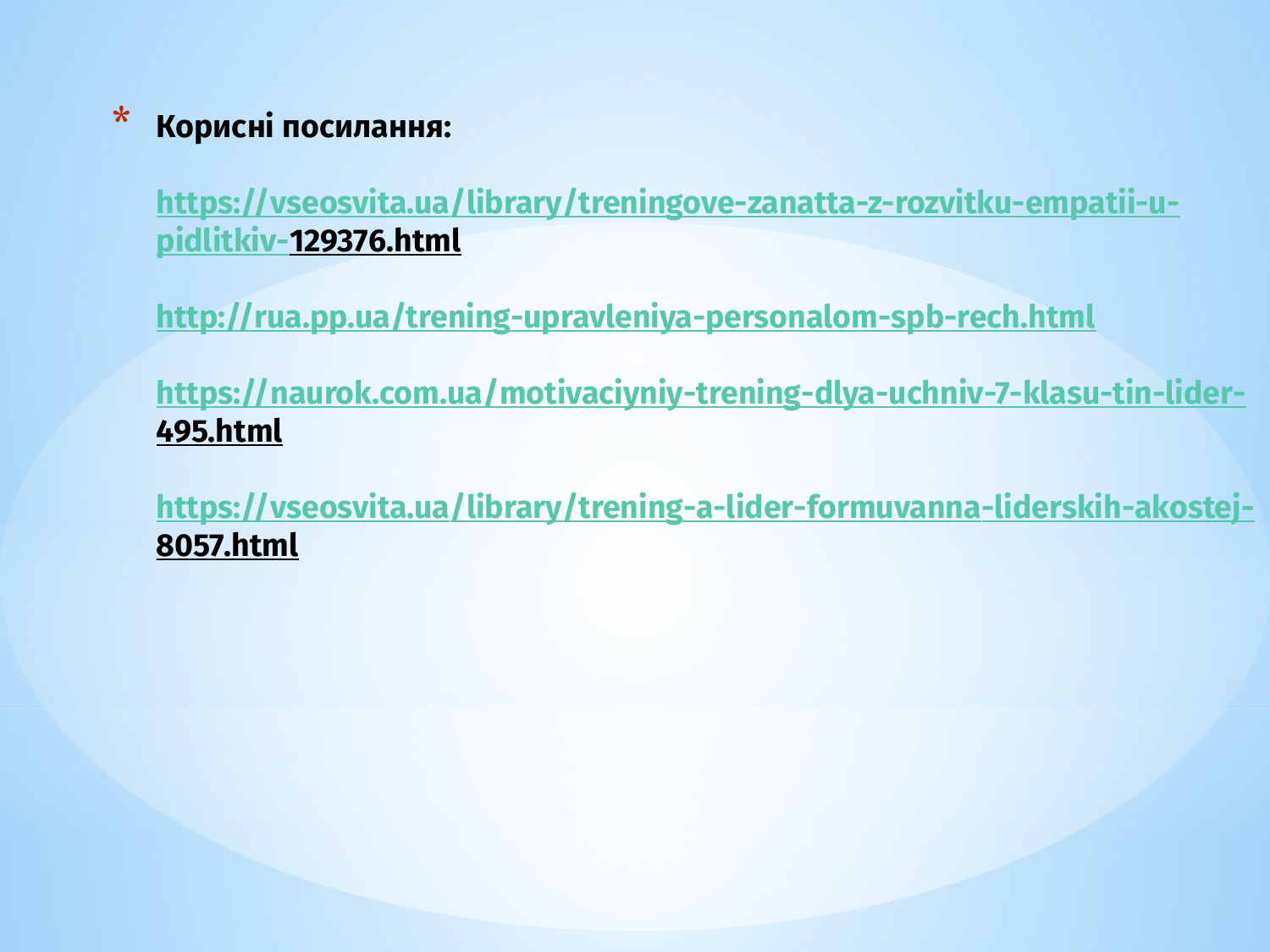

# Корисні посилання: https://vseosvita.ua/library/treningove-zanatta-z-rozvitku-empatii-u-pidlitkiv-129376.html http://rua.pp.ua/trening-upravleniya-personalom-spb-rech.html https://naurok.com.ua/motivaciyniy-trening-dlya-uchniv-7-klasu-tin-lider-495.html https://vseosvita.ua/library/trening-a-lider-formuvanna-liderskih-akostej-8057.html